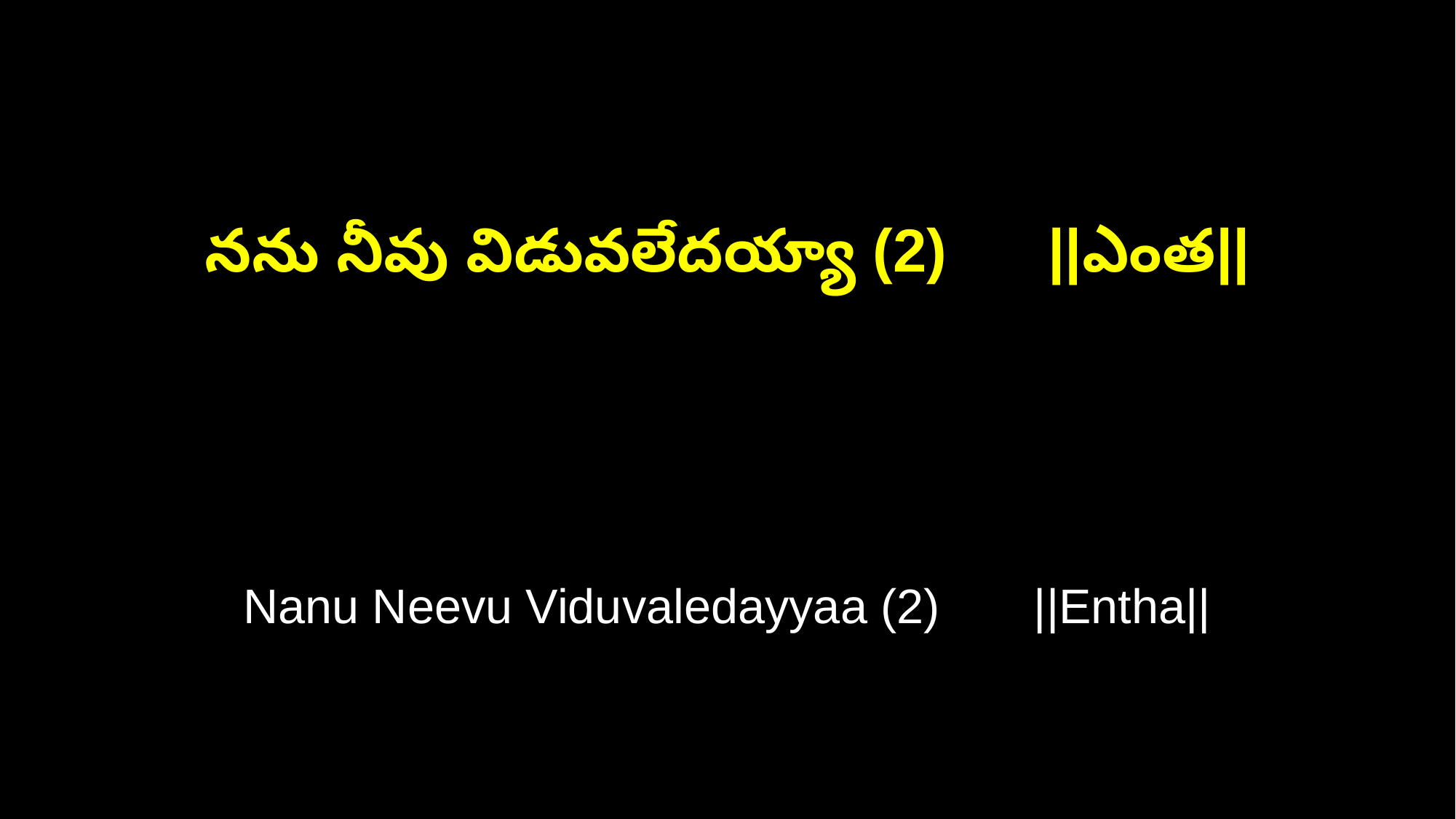

నను నీవు విడువలేదయ్యా (2)      ||ఎంత||
Nanu Neevu Viduvaledayyaa (2)       ||Entha||